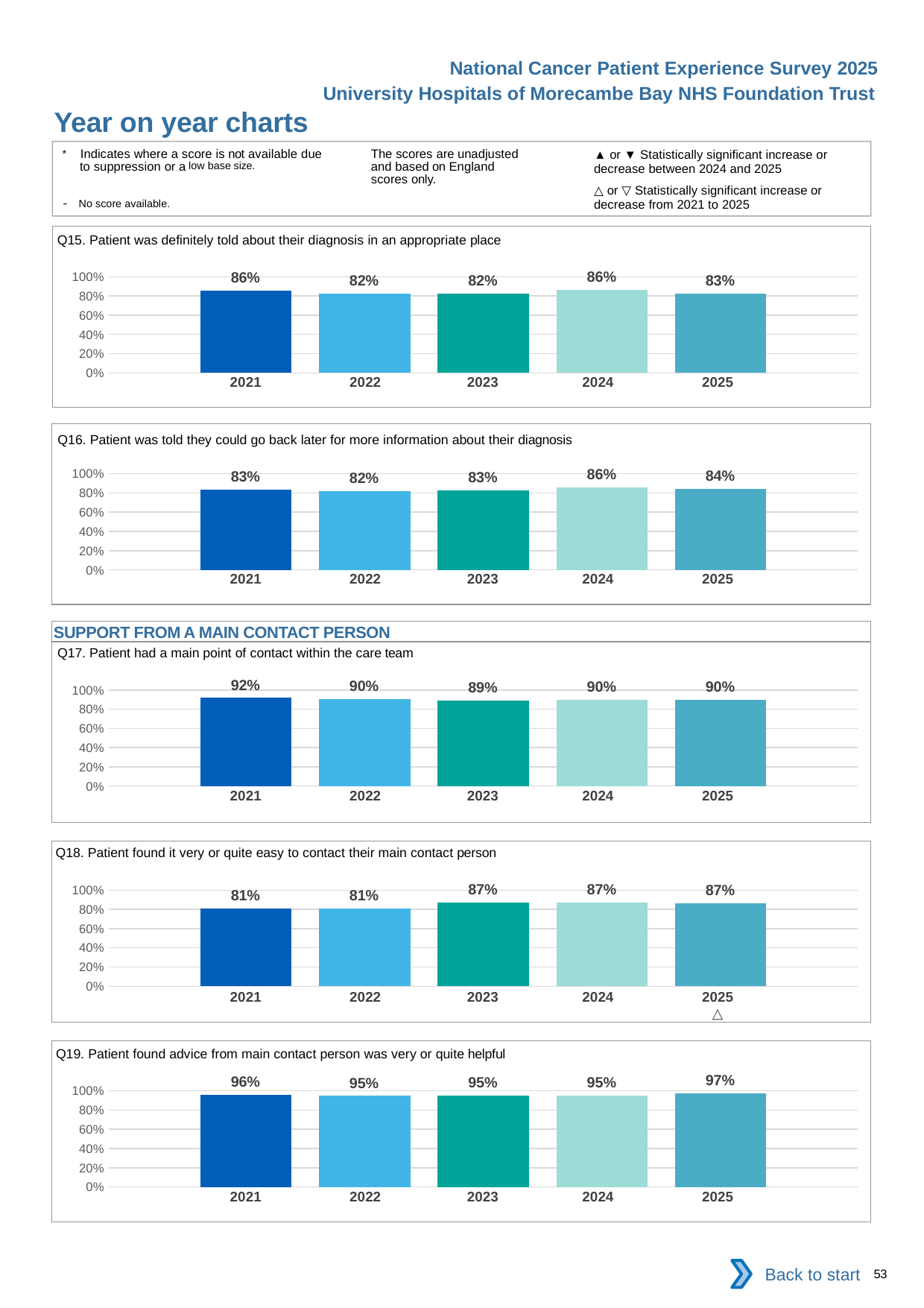

National Cancer Patient Experience Survey 2025
University Hospitals of Morecambe Bay NHS Foundation Trust
Year on year charts (3)

The scores are unadjusted and based on England scores only.
*  Indicates where a score is not available due to suppression or a low base size.
- No score available.
▲ or ▼ Statistically significant increase or decrease between 2024 and 2025
△ or ▽ Statistically significant increase or decrease from 2021 to 2025
Q15. Patient was definitely told about their diagnosis in an appropriate place

### Chart

| Category | 2021 | 2022 | 2023 | 2024 | 2025 |
|---|---|---|---|---|---|
| Category 1 | 0.8571429 | 0.8202247 | 0.8216433 | 0.8616352 | 0.8272583 |
| 2021 | 2022 | 2023 | 2024 | 2025 |
| --- | --- | --- | --- | --- |
|  |  |  |  |  |
Q16. Patient was told they could go back later for more information about their diagnosis

### Chart

| Category | 2021 | 2022 | 2023 | 2024 | 2025 |
|---|---|---|---|---|---|
| Category 1 | 0.8328982 | 0.8197425 | 0.8305882 | 0.8581818 | 0.844732 |
| 2021 | 2022 | 2023 | 2024 | 2025 |
| --- | --- | --- | --- | --- |
|  |  |  |  |  |
SUPPORT FROM A MAIN CONTACT PERSON
Q17. Patient had a main point of contact within the care team

### Chart

| Category | 2021 | 2022 | 2023 | 2024 | 2025 |
|---|---|---|---|---|---|
| Category 1 | 0.9166667 | 0.9027237 | 0.886076 | 0.8981938 | 0.8964942 |
| 2021 | 2022 | 2023 | 2024 | 2025 |
| --- | --- | --- | --- | --- |
|  |  |  |  |  |
Q18. Patient found it very or quite easy to contact their main contact person

### Chart

| Category | 2021 | 2022 | 2023 | 2024 | 2025 |
|---|---|---|---|---|---|
| Category 1 | 0.8114285 | 0.8066826 | 0.8693333 | 0.8736842 | 0.8657025 |
| 2021 | 2022 | 2023 | 2024 | 2025 |
| --- | --- | --- | --- | --- |
|  |  |  |  | △ |
Q19. Patient found advice from main contact person was very or quite helpful

### Chart

| Category | 2021 | 2022 | 2023 | 2024 | 2025 |
|---|---|---|---|---|---|
| Category 1 | 0.9582173 | 0.9472477 | 0.9517766 | 0.9530333 | 0.9738956 |
| 2021 | 2022 | 2023 | 2024 | 2025 |
| --- | --- | --- | --- | --- |
|  |  |  |  |  |
Back to start

53